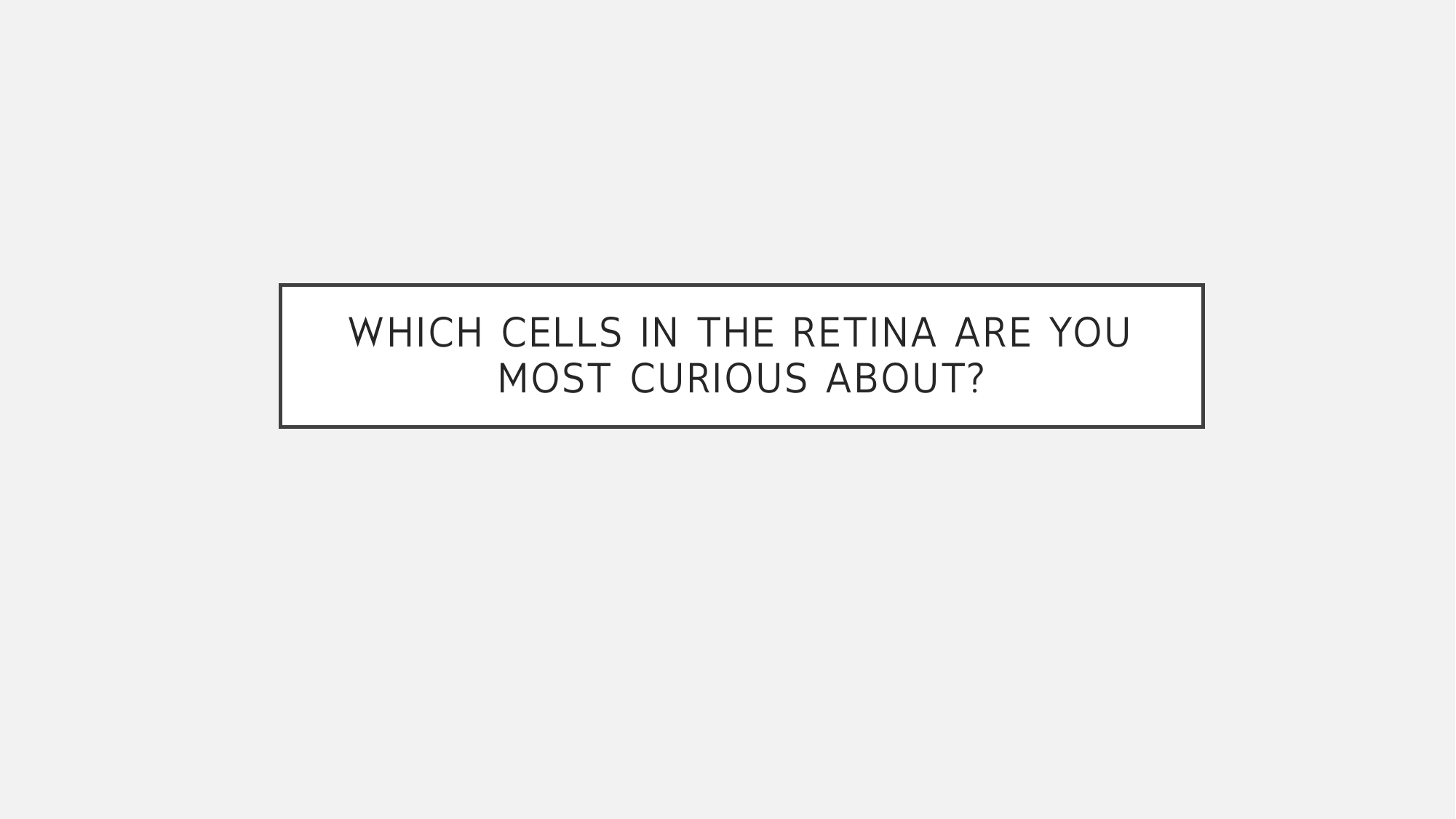

# Which cells in The Retina Are you most curious about?